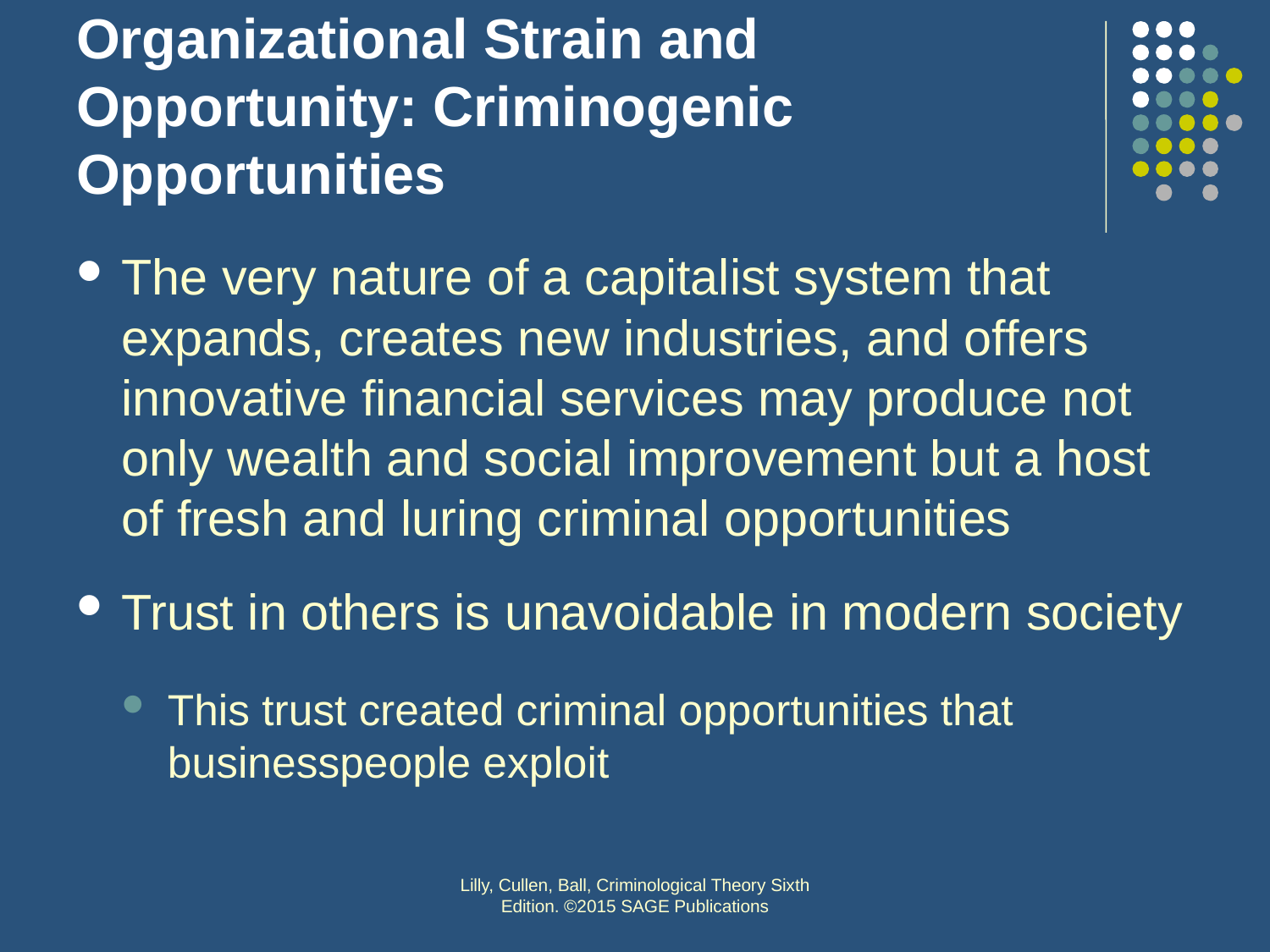

# Organizational Strain and Opportunity: Criminogenic Opportunities
The very nature of a capitalist system that expands, creates new industries, and offers innovative financial services may produce not only wealth and social improvement but a host of fresh and luring criminal opportunities

Trust in others is unavoidable in modern society

This trust created criminal opportunities that businesspeople exploit
Lilly, Cullen, Ball, Criminological Theory Sixth Edition. ©2015 SAGE Publications